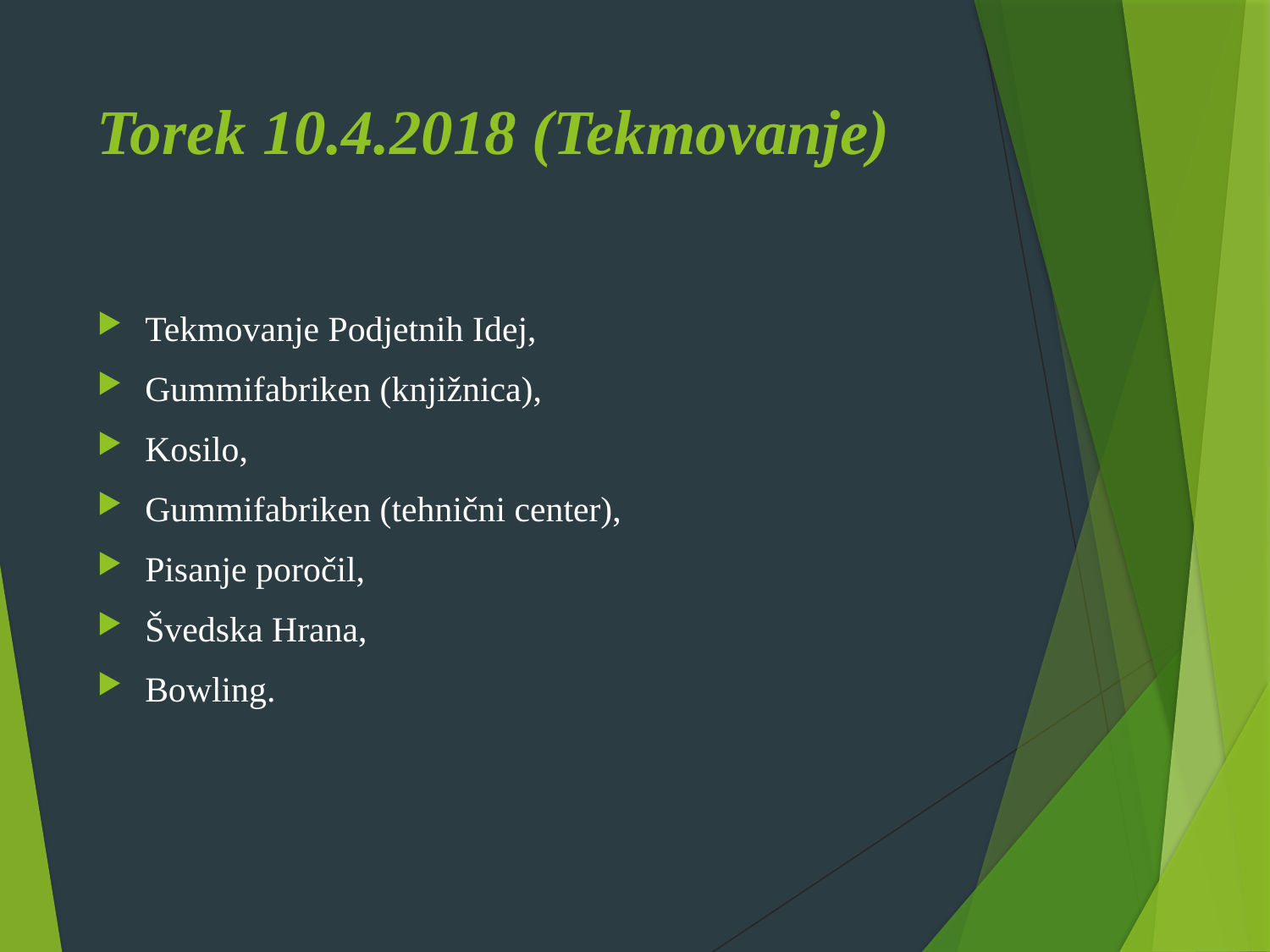

# Torek 10.4.2018 (Tekmovanje)
Tekmovanje Podjetnih Idej,
Gummifabriken (knjižnica),
Kosilo,
Gummifabriken (tehnični center),
Pisanje poročil,
Švedska Hrana,
Bowling.